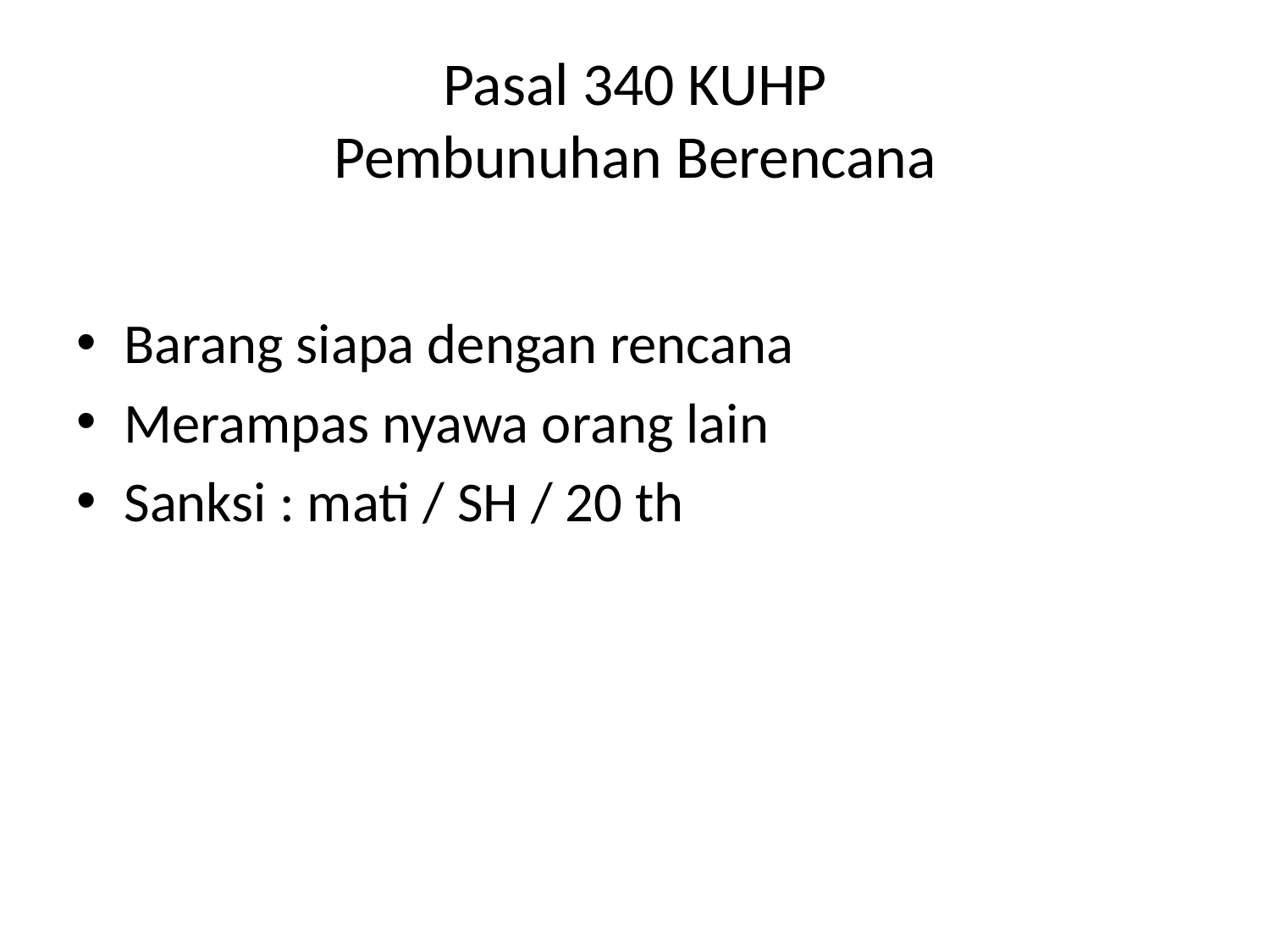

# Pasal 340 KUHP Pembunuhan Berencana

Barang siapa dengan rencana
Merampas nyawa orang lain
Sanksi : mati / SH / 20 th